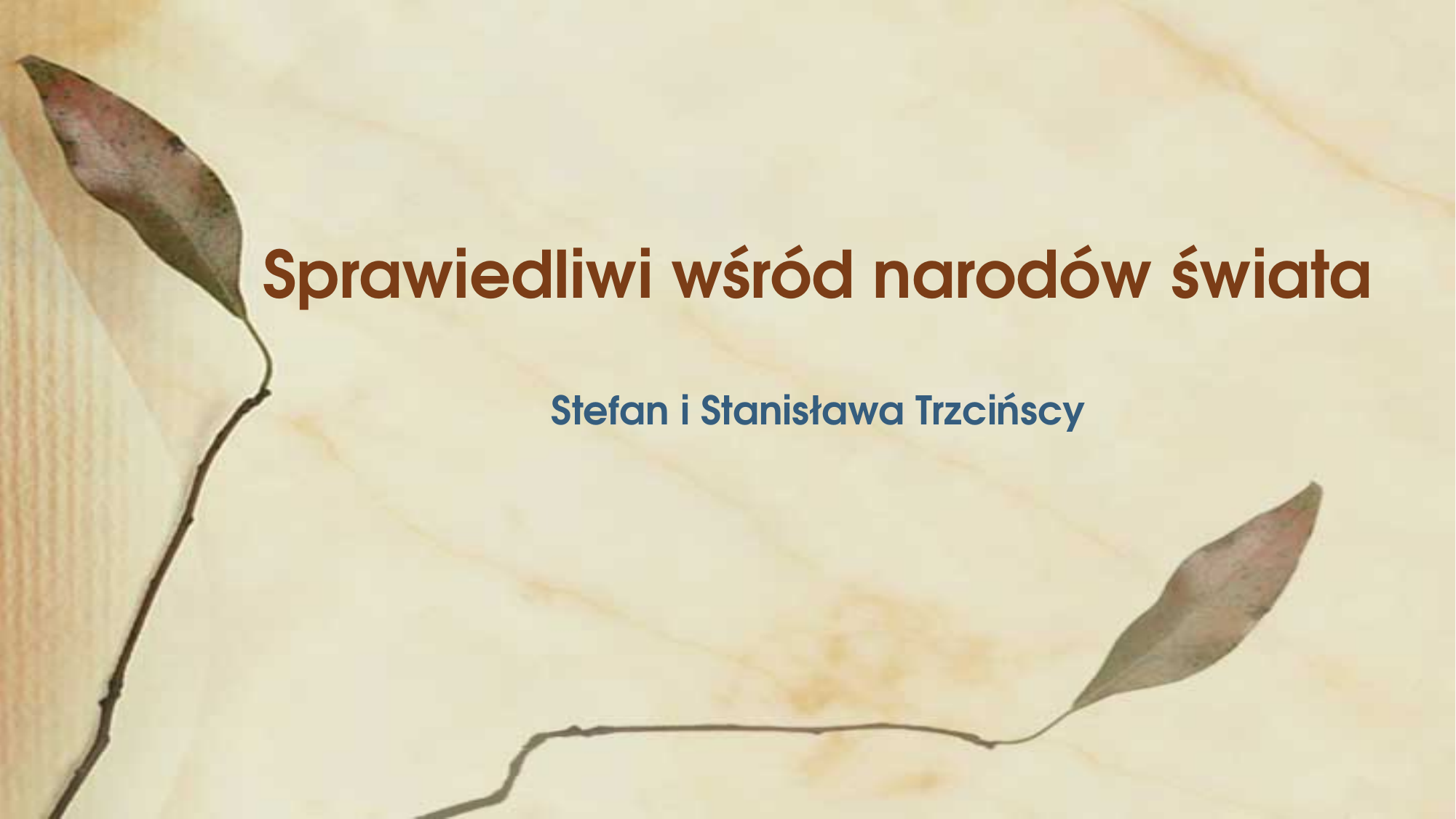

# Sprawiedliwi wśród narodów świata
Stefan i Stanisława Trzcińscy